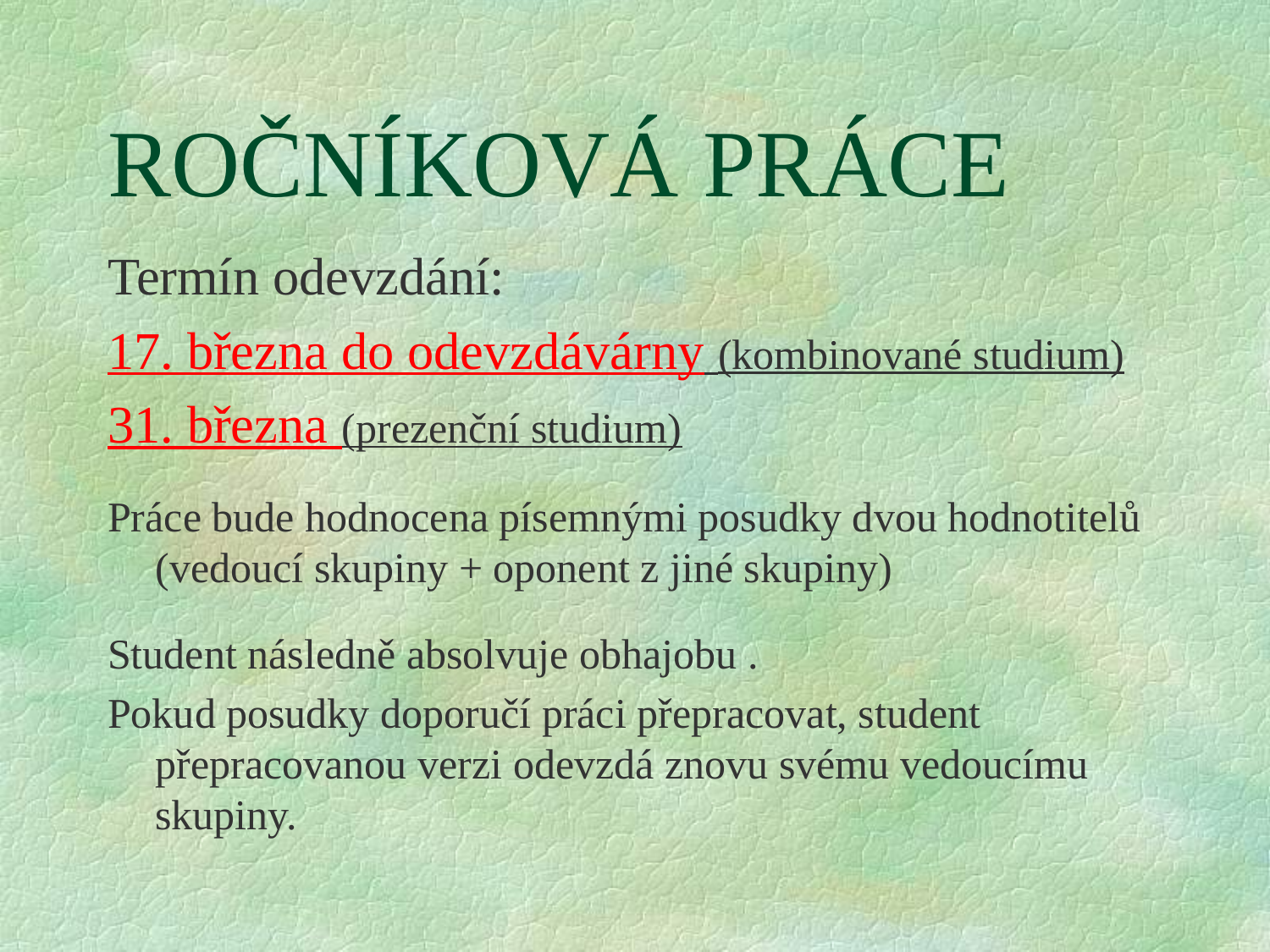

# ROČNÍKOVÁ PRÁCE
Termín odevzdání:
17. března do odevzdávárny (kombinované studium)
31. března (prezenční studium)

Práce bude hodnocena písemnými posudky dvou hodnotitelů (vedoucí skupiny + oponent z jiné skupiny)

Student následně absolvuje obhajobu .
Pokud posudky doporučí práci přepracovat, student přepracovanou verzi odevzdá znovu svému vedoucímu skupiny.